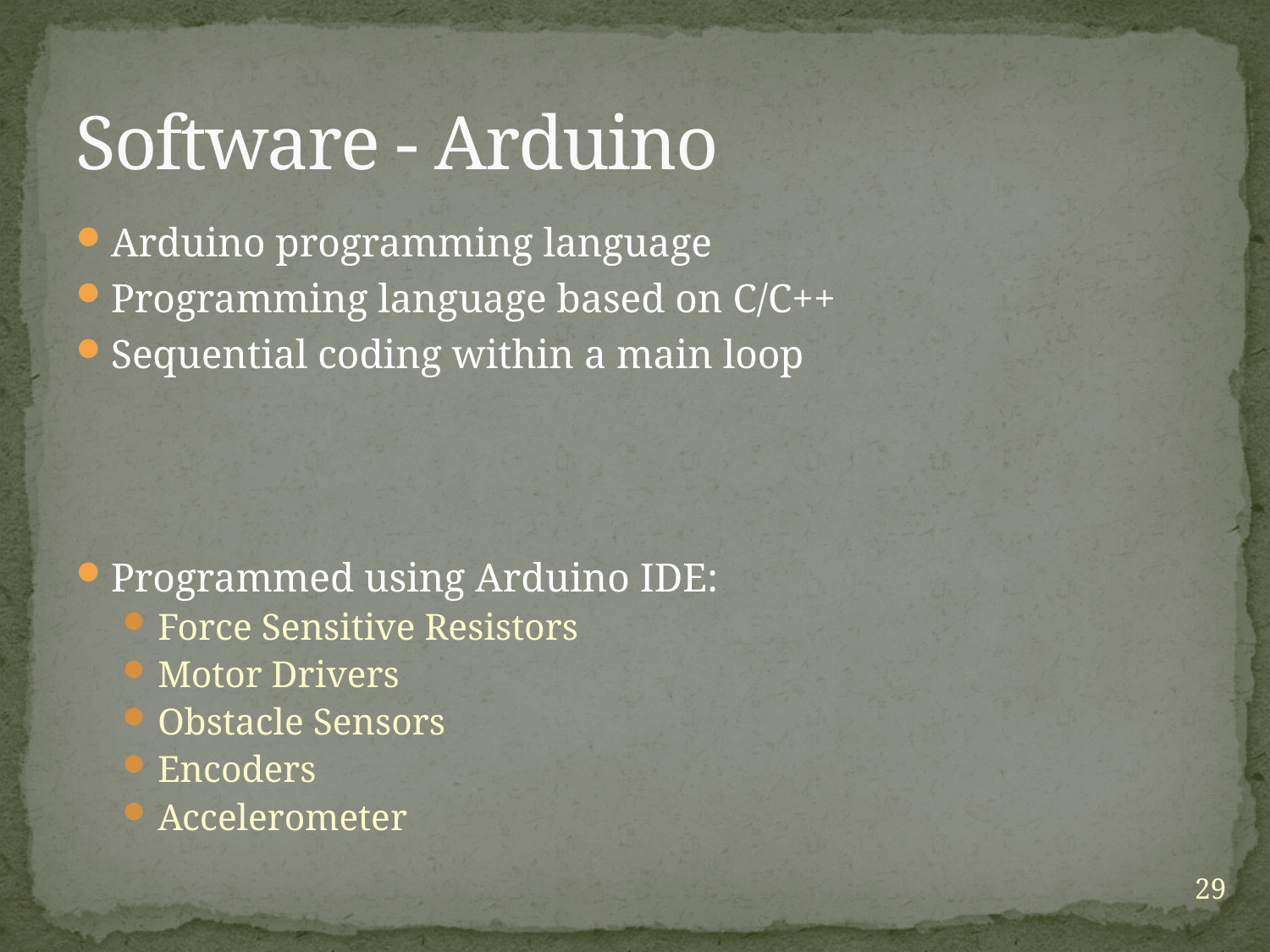

# Software - Arduino
Arduino programming language
Programming language based on C/C++
Sequential coding within a main loop

Programmed using Arduino IDE:
Force Sensitive Resistors
Motor Drivers
Obstacle Sensors
Encoders
Accelerometer

29